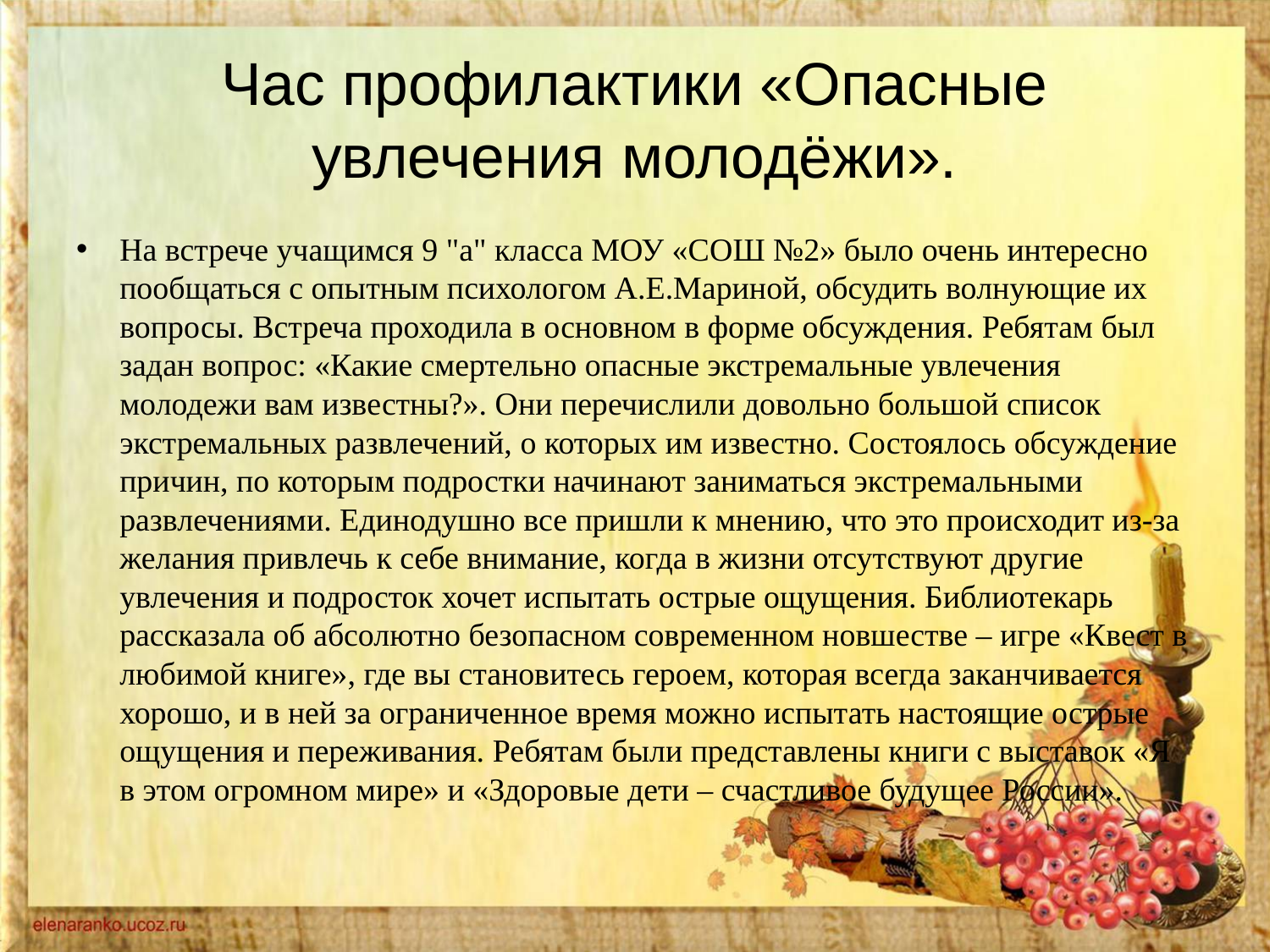

# Час профилактики «Опасные увлечения молодёжи».
На встрече учащимся 9 "а" класса МОУ «СОШ №2» было очень интересно пообщаться с опытным психологом А.Е.Мариной, обсудить волнующие их вопросы. Встреча проходила в основном в форме обсуждения. Ребятам был задан вопрос: «Какие смертельно опасные экстремальные увлечения молодежи вам известны?». Они перечислили довольно большой список экстремальных развлечений, о которых им известно. Состоялось обсуждение причин, по которым подростки начинают заниматься экстремальными развлечениями. Единодушно все пришли к мнению, что это происходит из-за желания привлечь к себе внимание, когда в жизни отсутствуют другие увлечения и подросток хочет испытать острые ощущения. Библиотекарь рассказала об абсолютно безопасном современном новшестве – игре «Квест в любимой книге», где вы становитесь героем, которая всегда заканчивается хорошо, и в ней за ограниченное время можно испытать настоящие острые ощущения и переживания. Ребятам были представлены книги с выставок «Я в этом огромном мире» и «Здоровые дети – счастливое будущее России».